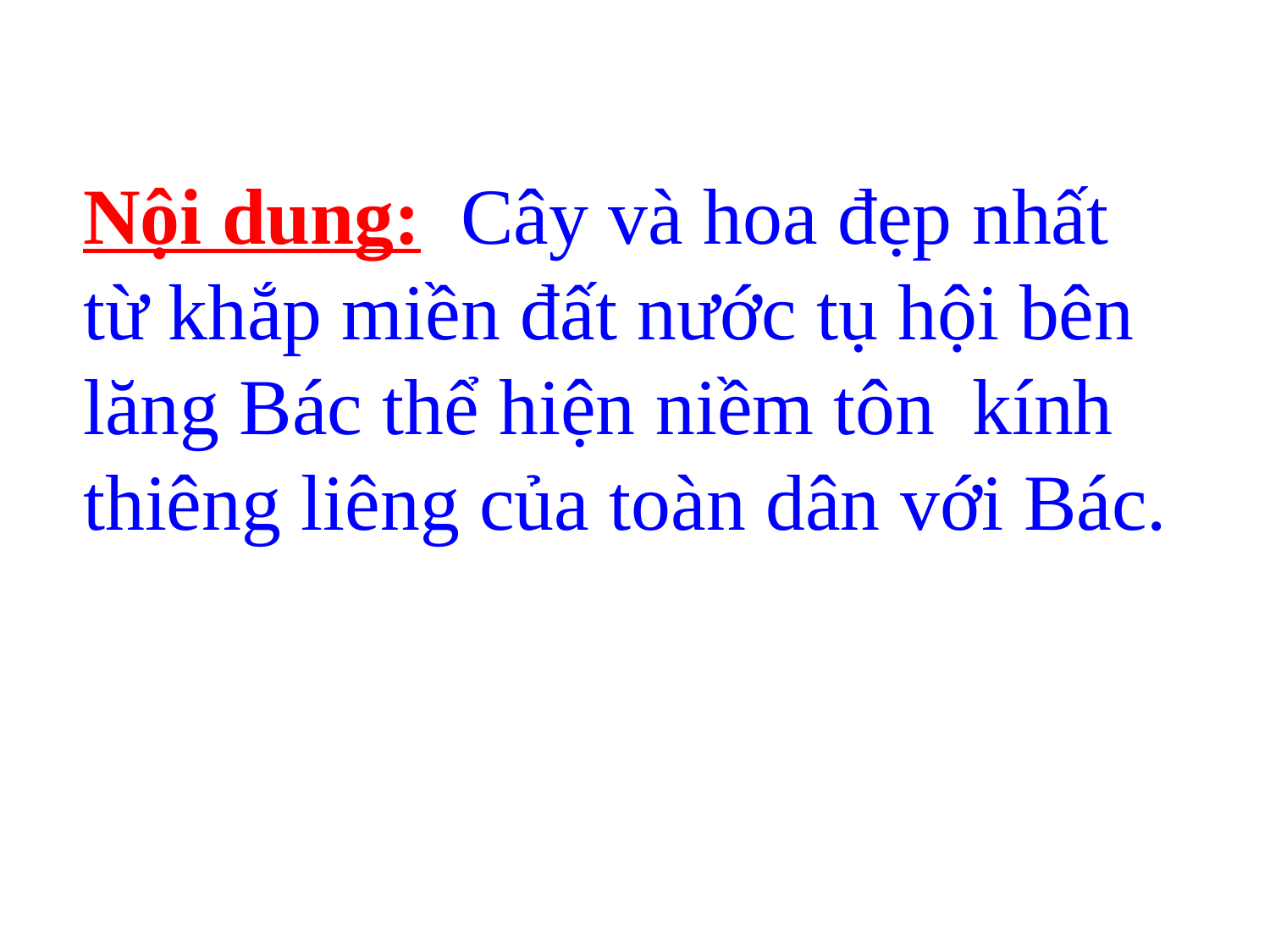

Nội dung:  Cây và hoa đẹp nhất từ khắp miền đất nước tụ hội bên lăng Bác thể hiện niềm tôn 	kính thiêng liêng của toàn dân với Bác.